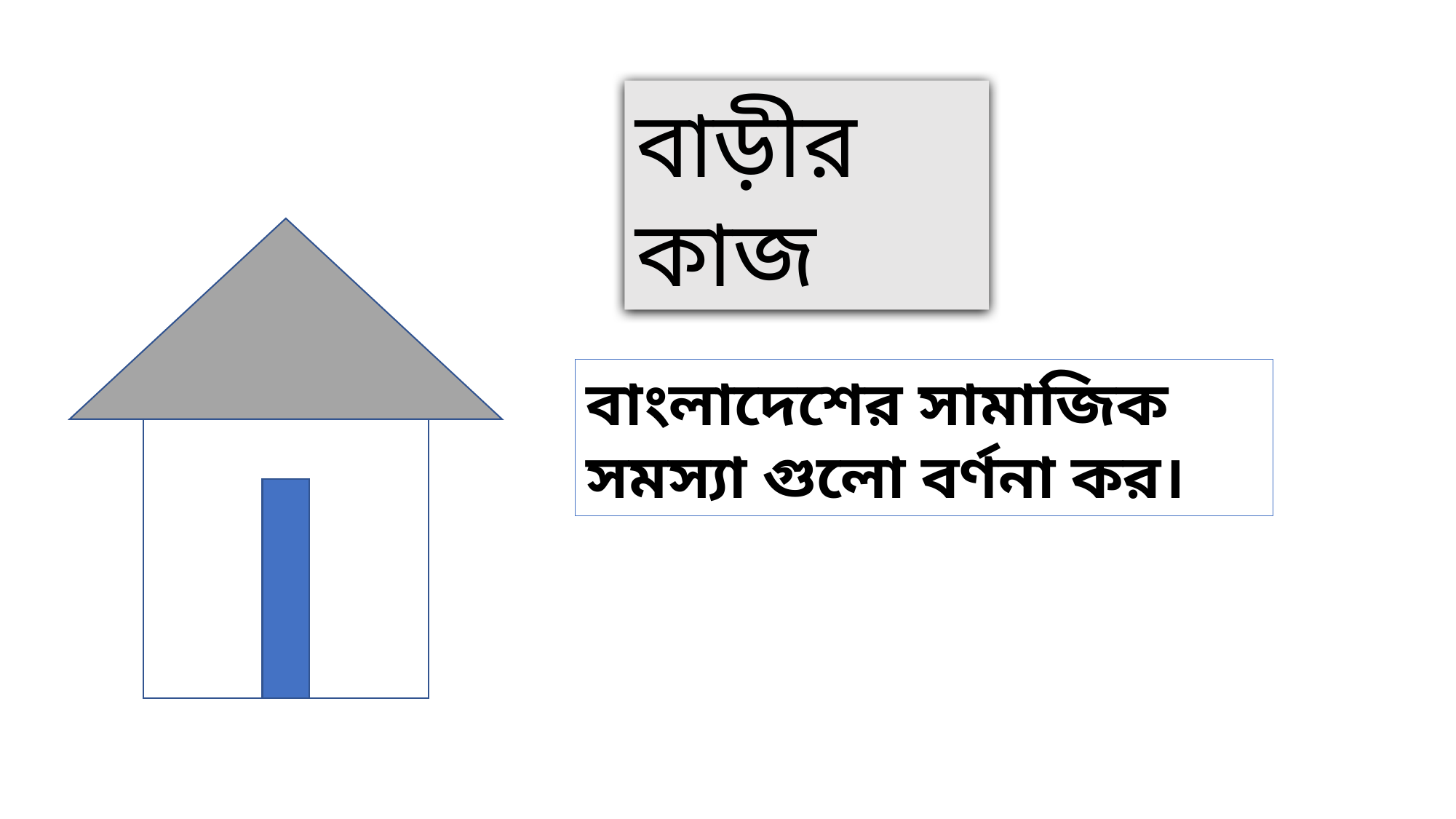

বাড়ীর কাজ

বাংলাদেশের সামাজিক সমস্যা গুলো বর্ণনা কর।